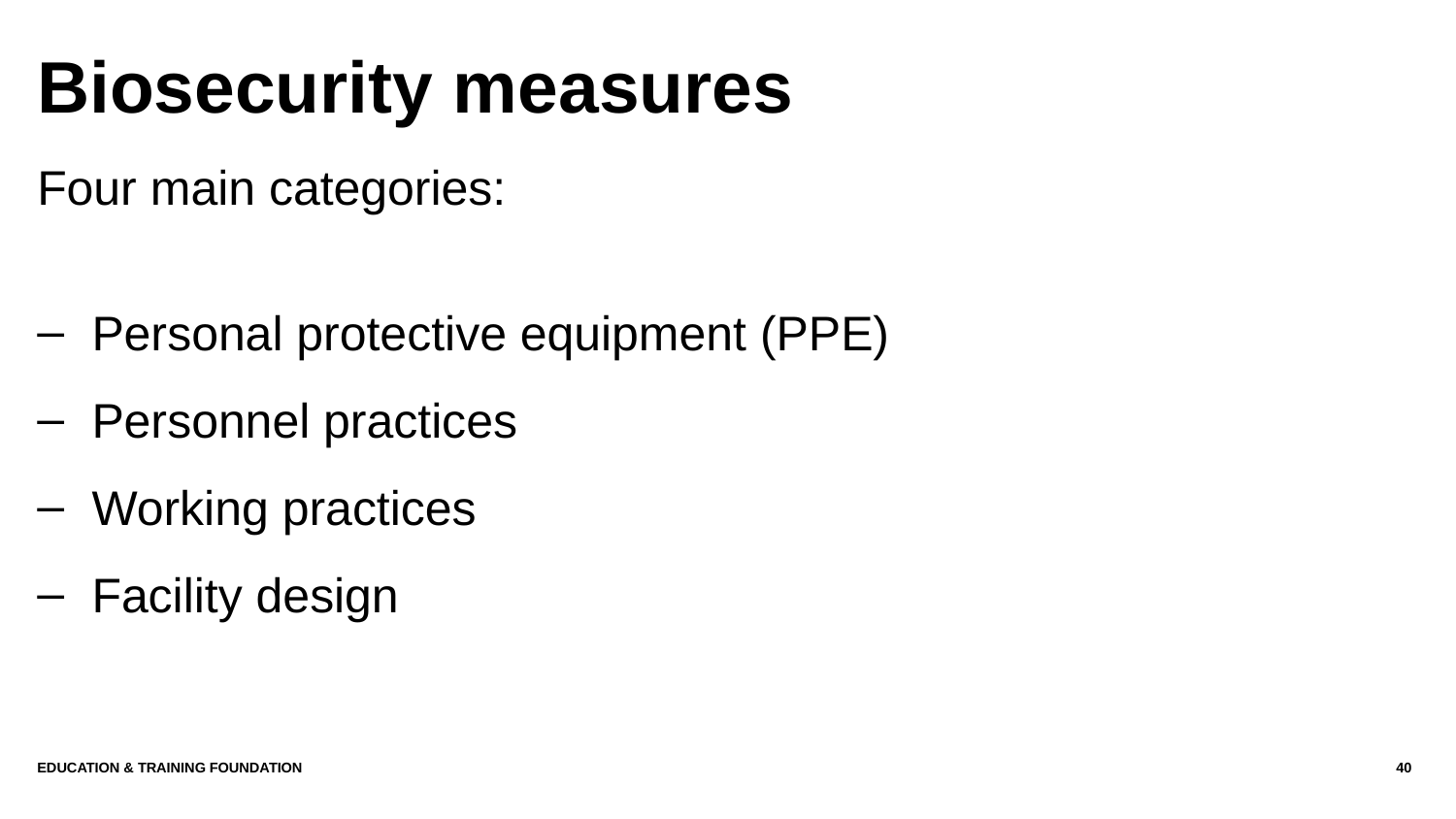

# Biosecurity measures
Four main categories:

Personal protective equipment (PPE)
Personnel practices
Working practices
Facility design

Education & Training Foundation
40